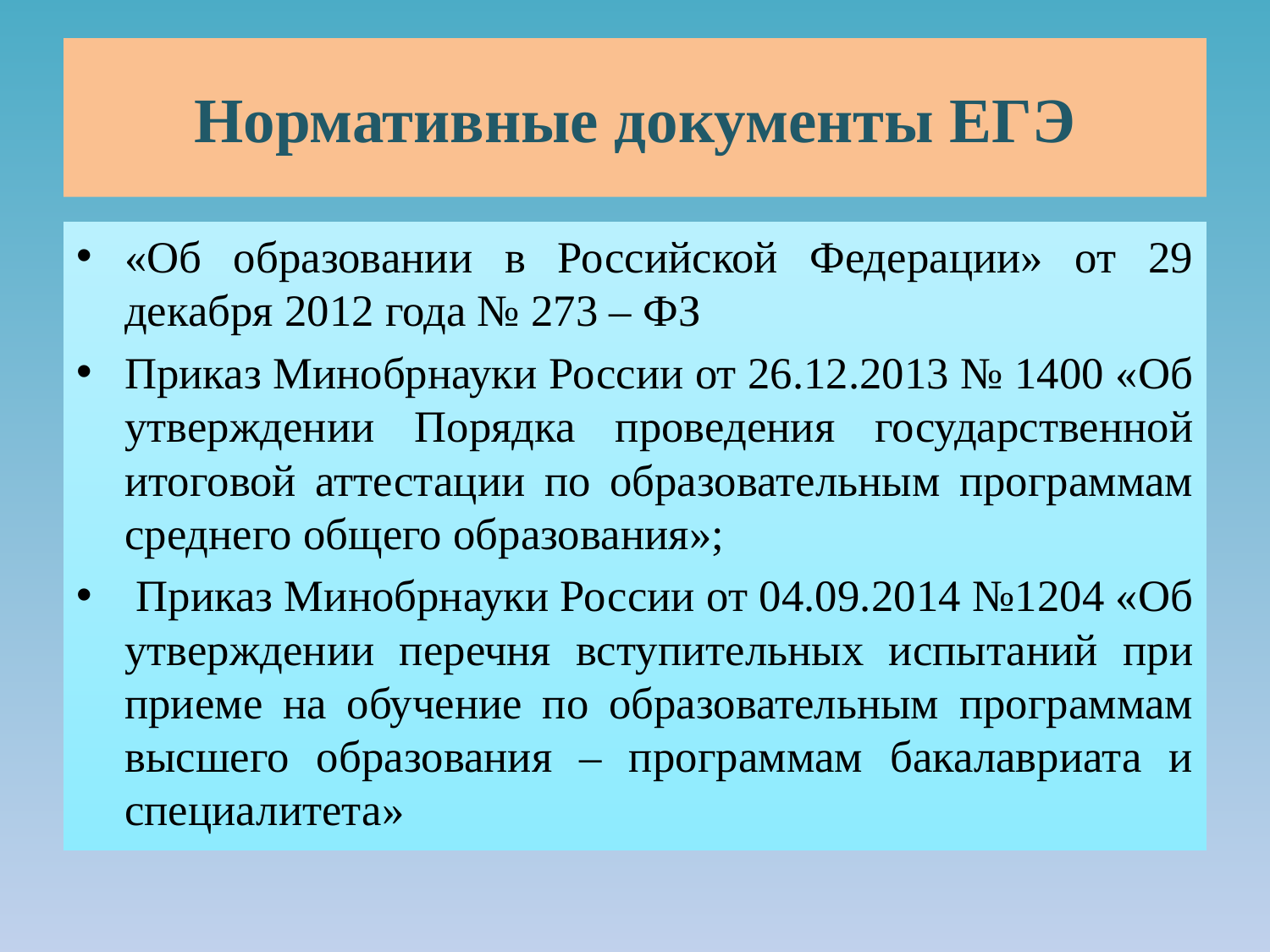

# Нормативные документы ЕГЭ
«Об образовании в Российской Федерации» от 29 декабря 2012 года № 273 – ФЗ
Приказ Минобрнауки России от 26.12.2013 № 1400 «Об утверждении Порядка проведения государственной итоговой аттестации по образовательным программам среднего общего образования»;
 Приказ Минобрнауки России от 04.09.2014 №1204 «Об утверждении перечня вступительных испытаний при приеме на обучение по образовательным программам высшего образования – программам бакалавриата и специалитета»